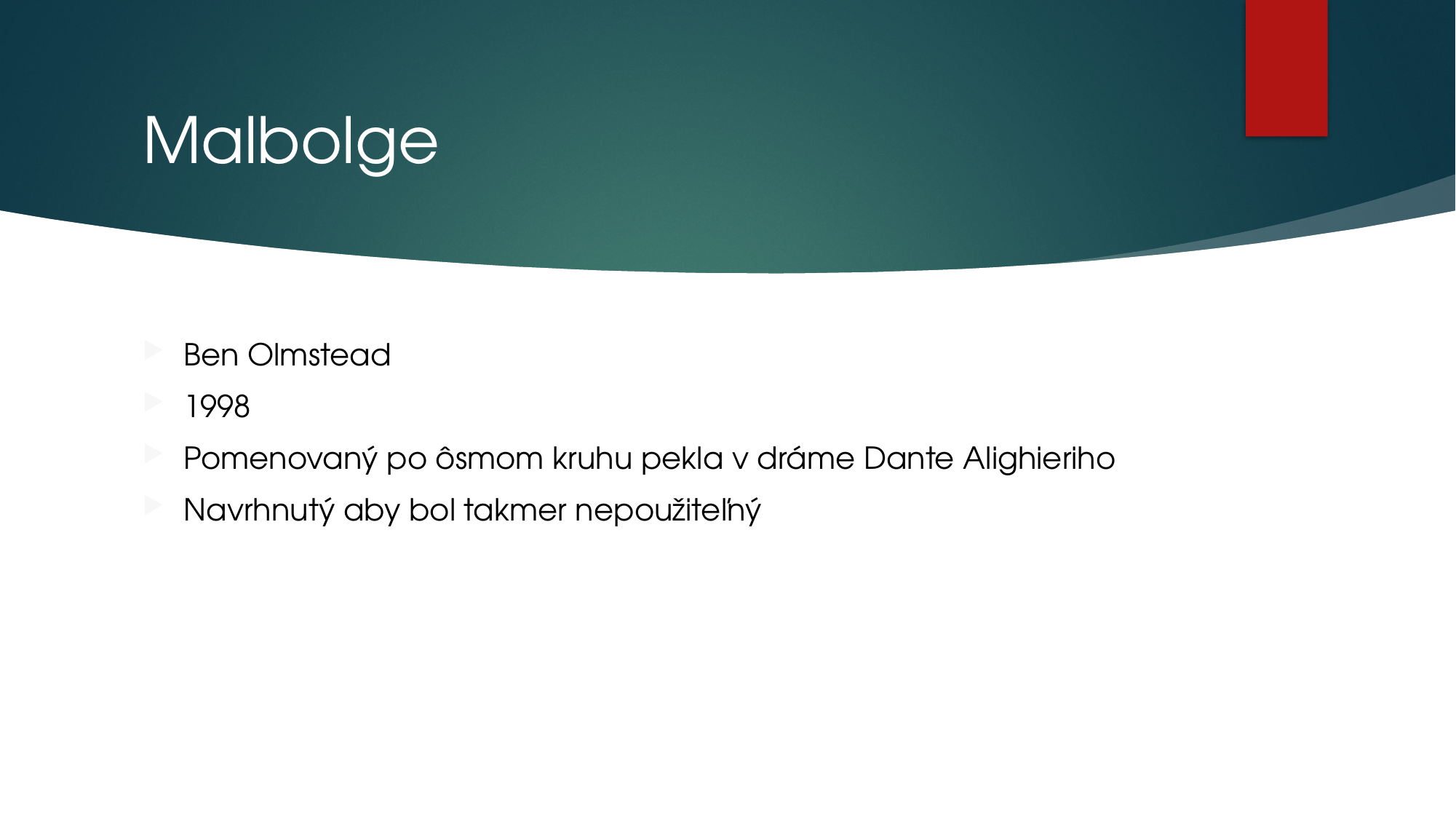

# Malbolge

Ben Olmstead
1998
Pomenovaný po ôsmom kruhu pekla v dráme Dante Alighieriho
Navrhnutý aby bol takmer nepoužiteľný